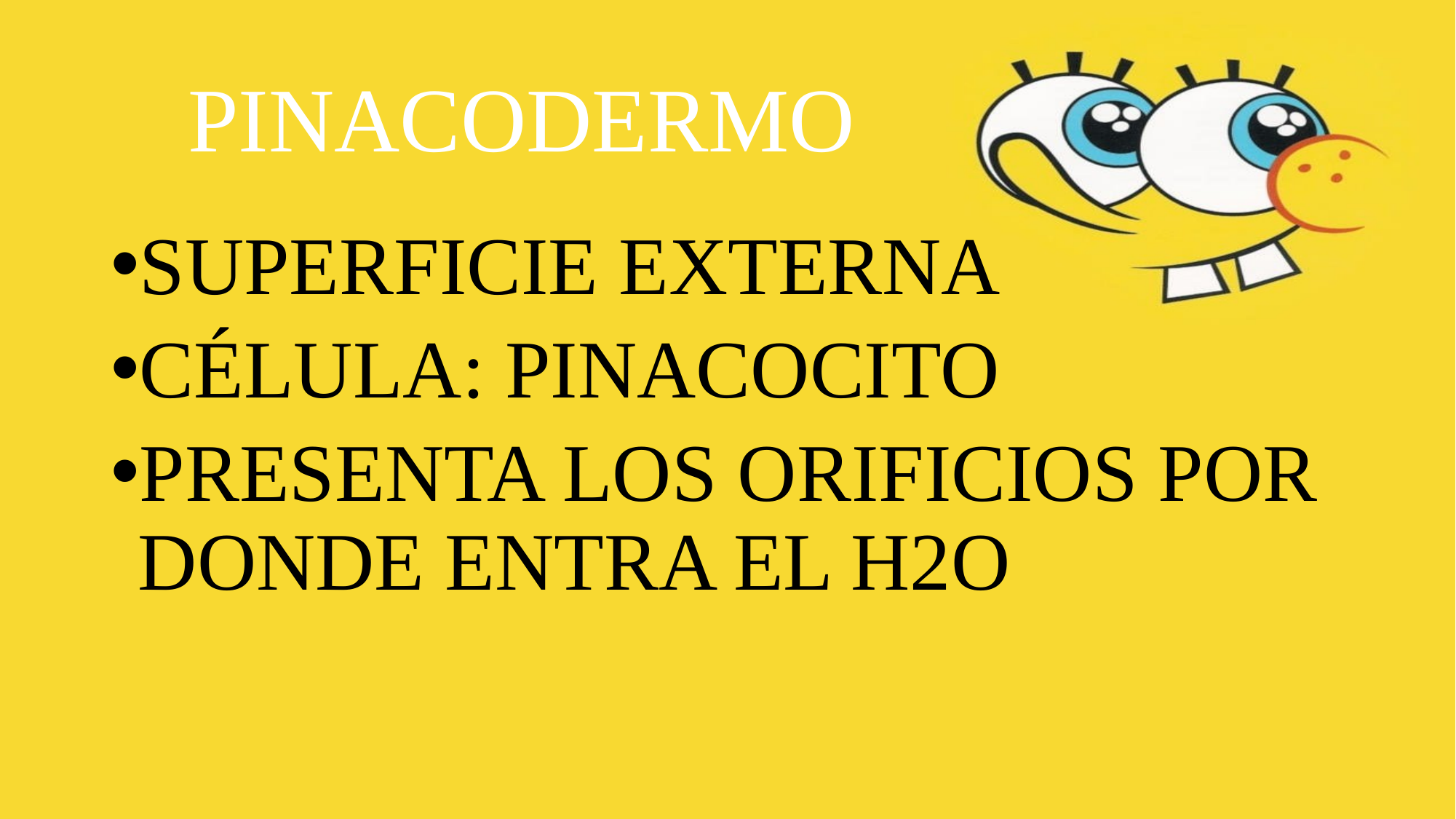

# PINACODERMO
SUPERFICIE EXTERNA
CÉLULA: PINACOCITO
PRESENTA LOS ORIFICIOS POR DONDE ENTRA EL H2O